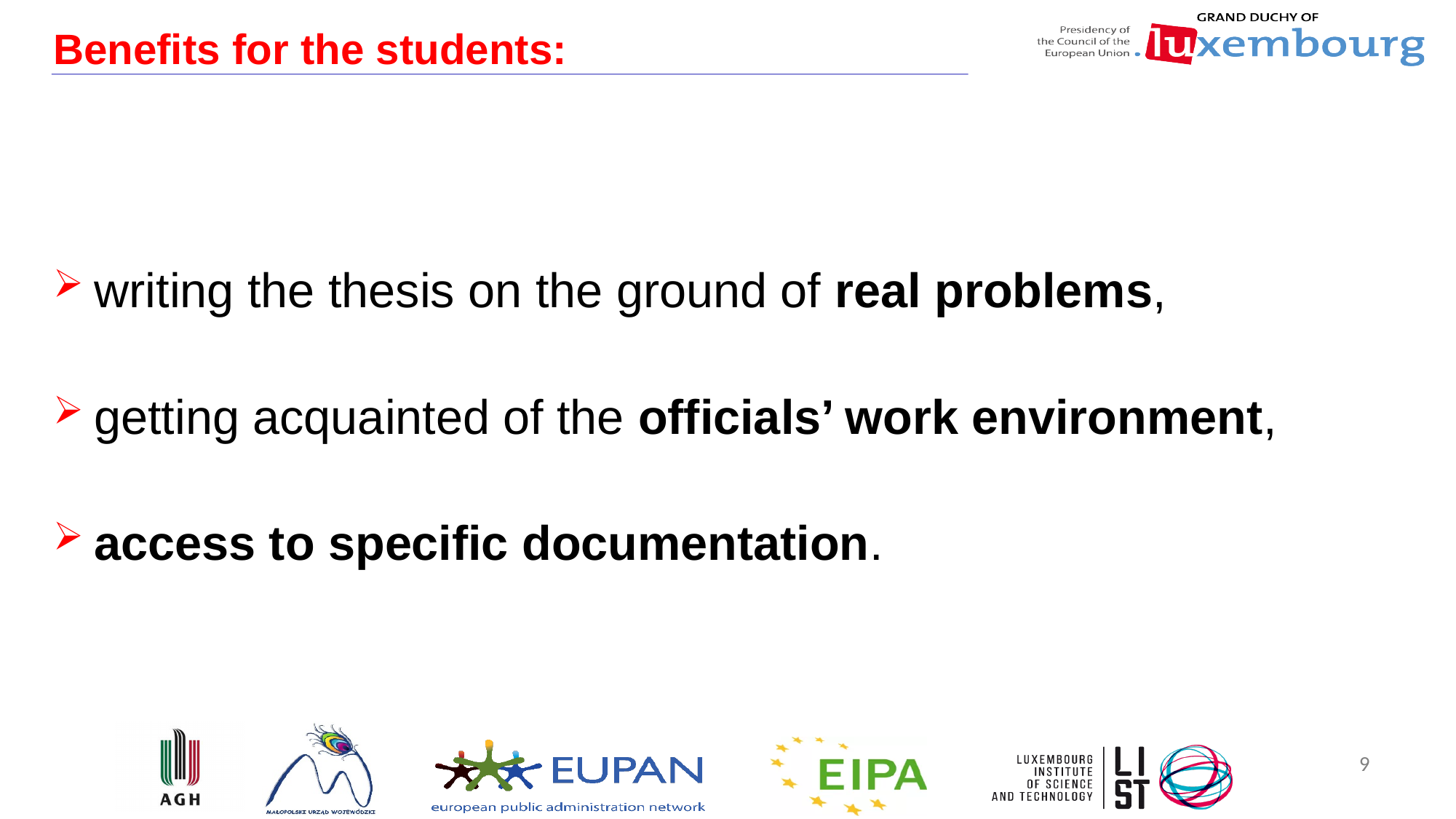

# Benefits for the students:

writing the thesis on the ground of real problems,
getting acquainted of the officials’ work environment,
access to specific documentation.

9